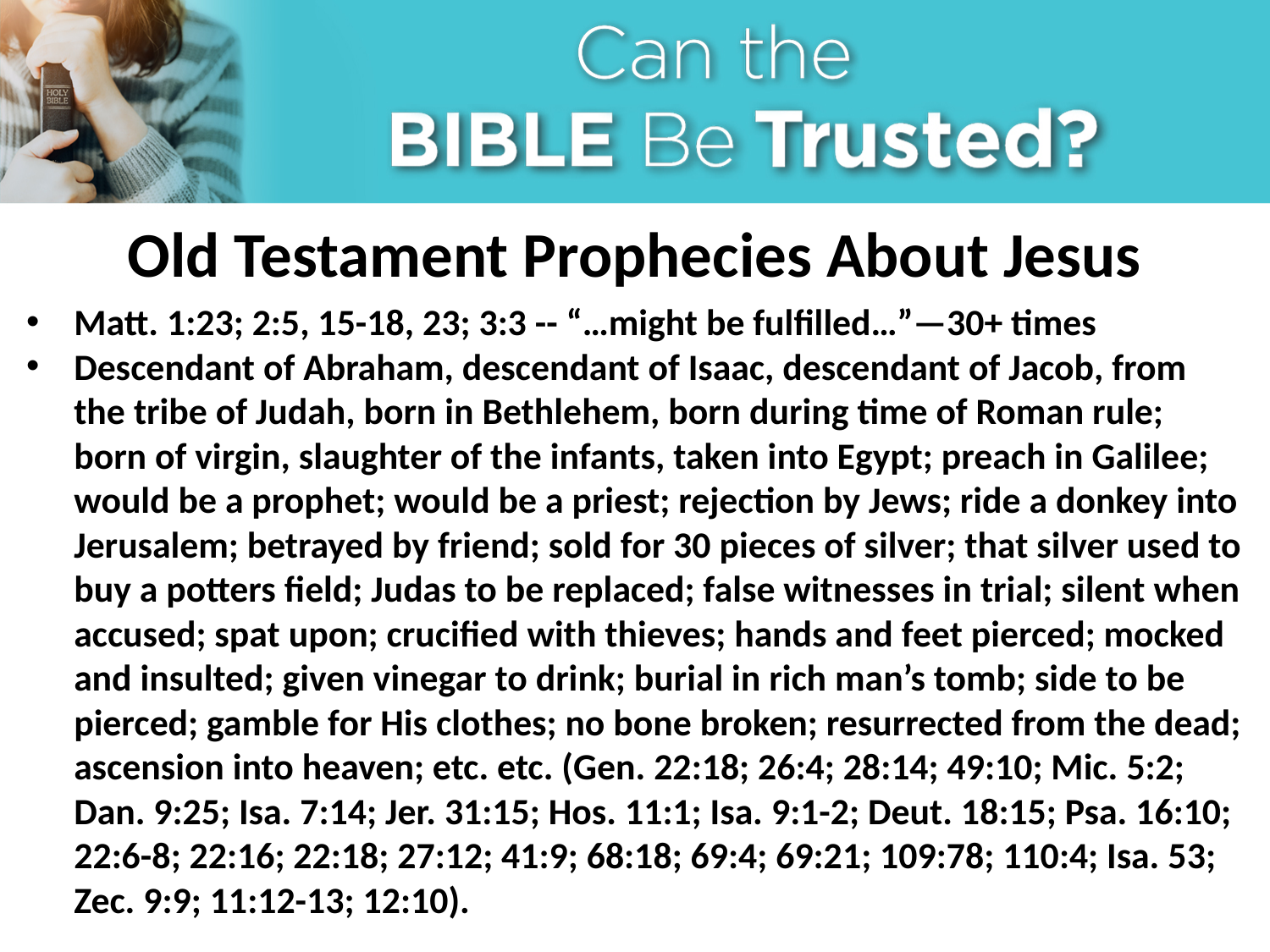

# Old Testament Prophecies About Jesus
Matt. 1:23; 2:5, 15-18, 23; 3:3 -- “…might be fulfilled…”—30+ times
Descendant of Abraham, descendant of Isaac, descendant of Jacob, from the tribe of Judah, born in Bethlehem, born during time of Roman rule; born of virgin, slaughter of the infants, taken into Egypt; preach in Galilee; would be a prophet; would be a priest; rejection by Jews; ride a donkey into Jerusalem; betrayed by friend; sold for 30 pieces of silver; that silver used to buy a potters field; Judas to be replaced; false witnesses in trial; silent when accused; spat upon; crucified with thieves; hands and feet pierced; mocked and insulted; given vinegar to drink; burial in rich man’s tomb; side to be pierced; gamble for His clothes; no bone broken; resurrected from the dead; ascension into heaven; etc. etc. (Gen. 22:18; 26:4; 28:14; 49:10; Mic. 5:2; Dan. 9:25; Isa. 7:14; Jer. 31:15; Hos. 11:1; Isa. 9:1-2; Deut. 18:15; Psa. 16:10; 22:6-8; 22:16; 22:18; 27:12; 41:9; 68:18; 69:4; 69:21; 109:78; 110:4; Isa. 53; Zec. 9:9; 11:12-13; 12:10).